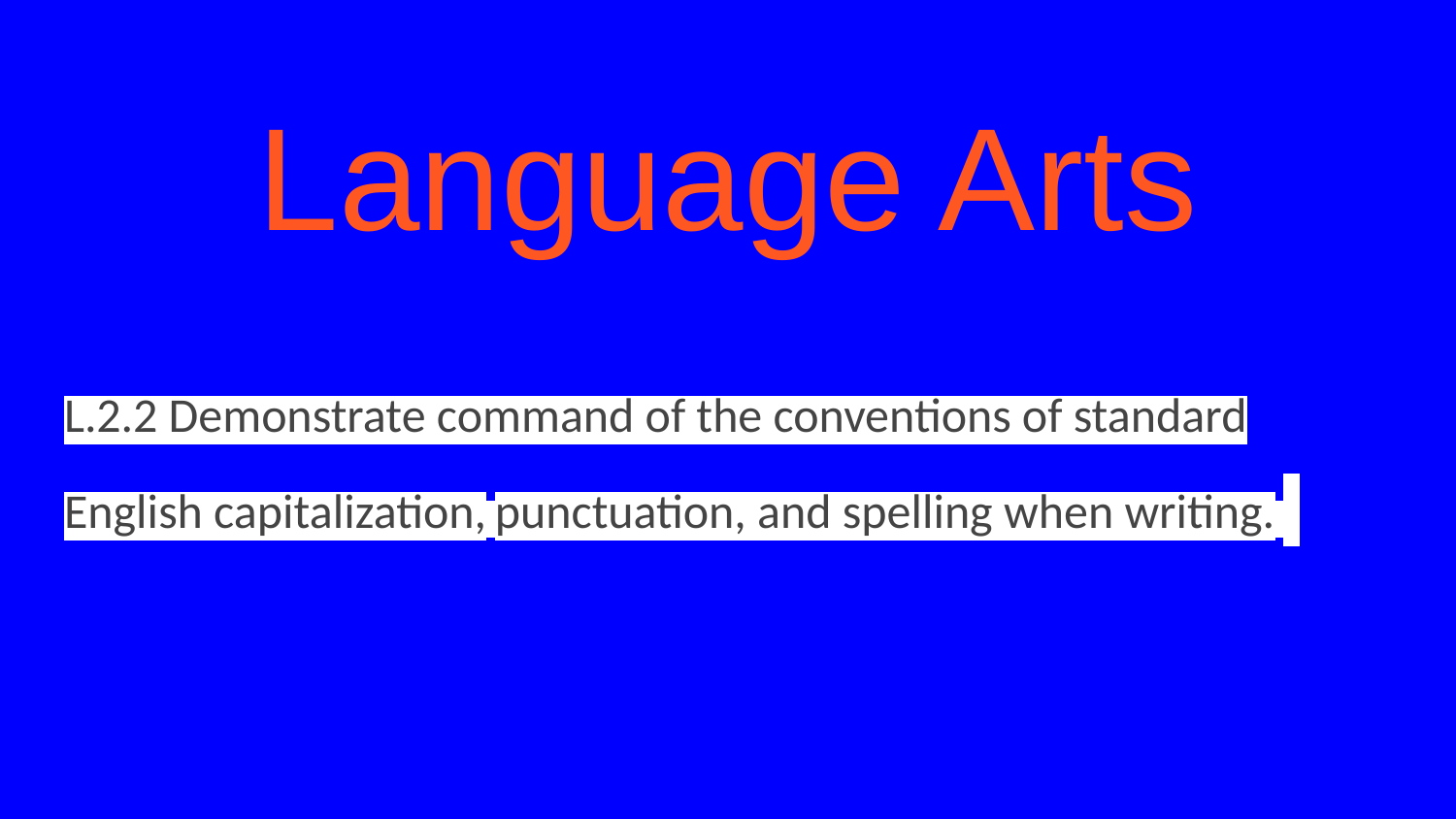

# Language Arts
L.2.2 Demonstrate command of the conventions of standard English capitalization, punctuation, and spelling when writing.